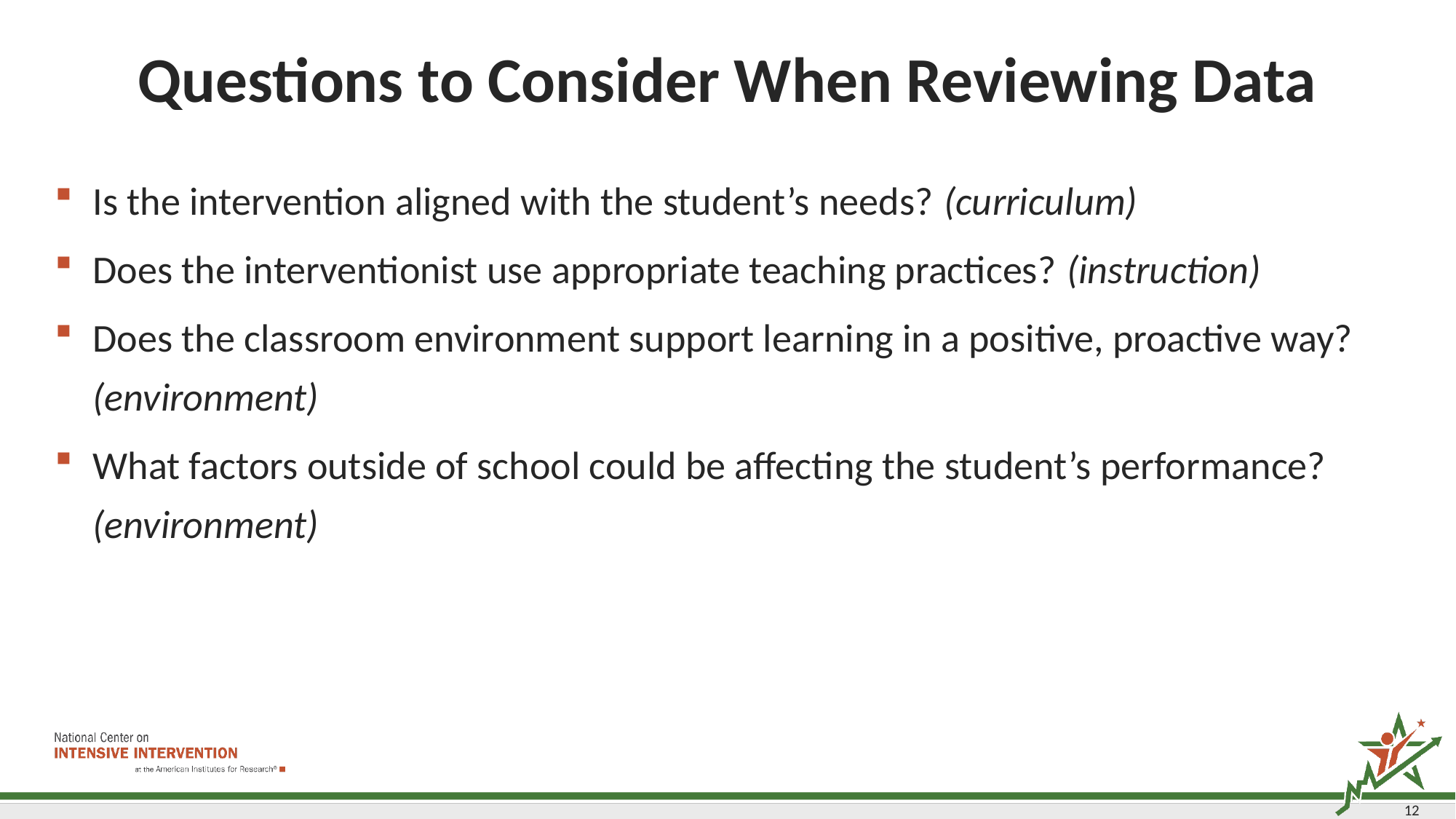

# Questions to Consider When Reviewing Data
Is the intervention aligned with the student’s needs? (curriculum)
Does the interventionist use appropriate teaching practices? (instruction)
Does the classroom environment support learning in a positive, proactive way? (environment)
What factors outside of school could be affecting the student’s performance? (environment)

12